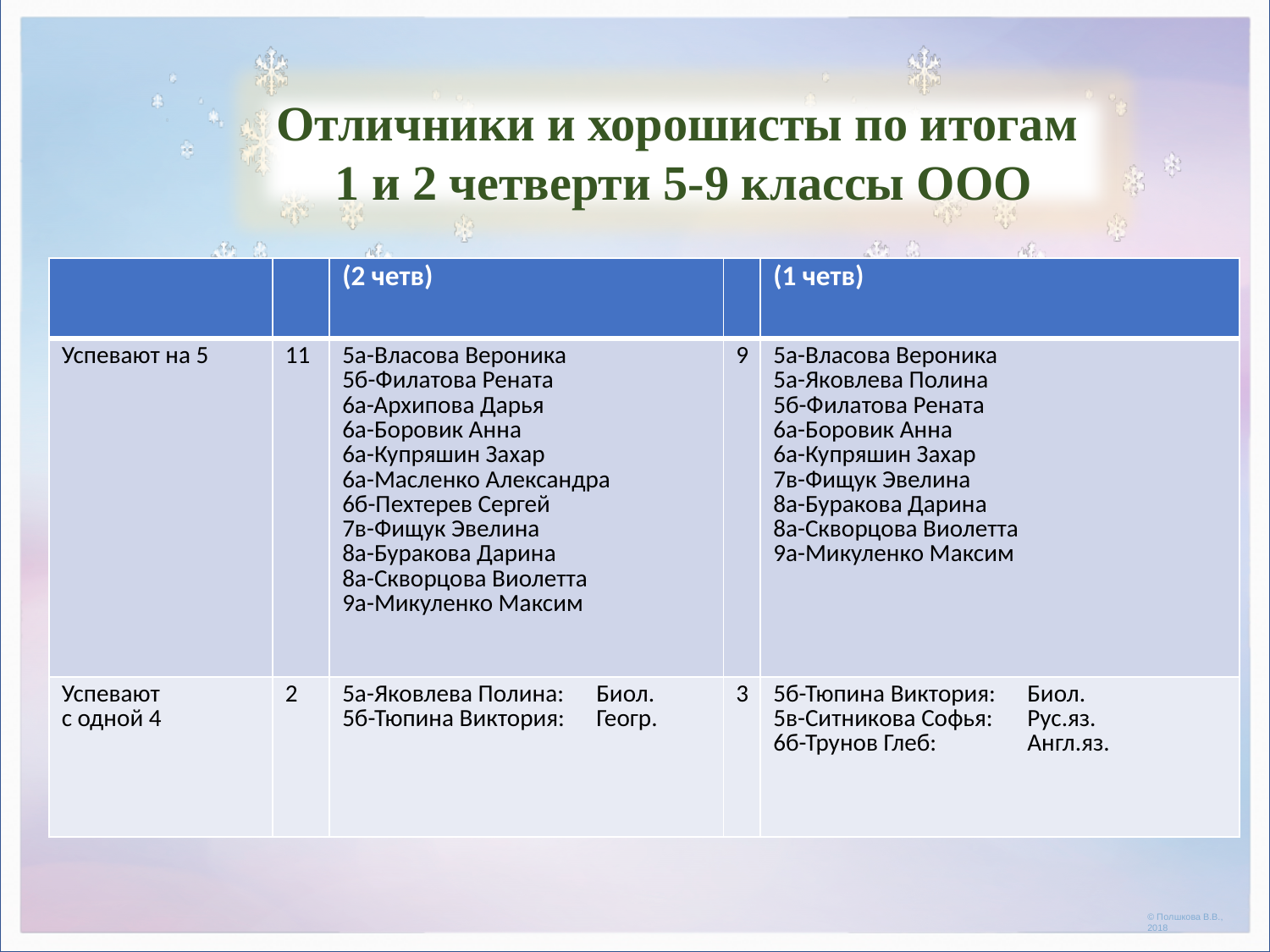

Отличники и хорошисты по итогам
1 и 2 четверти 5-9 классы ООО
|  |  | (2 четв) |  | (1 четв) |
| --- | --- | --- | --- | --- |
| Успевают на 5 | 11 | 5а-Власова Вероника 5б-Филатова Рената 6а-Архипова Дарья 6а-Боровик Анна 6а-Купряшин Захар 6а-Масленко Александра 6б-Пехтерев Сергей 7в-Фищук Эвелина 8а-Буракова Дарина 8а-Скворцова Виолетта 9а-Микуленко Максим | 9 | 5а-Власова Вероника 5а-Яковлева Полина 5б-Филатова Рената 6а-Боровик Анна 6а-Купряшин Захар 7в-Фищук Эвелина 8а-Буракова Дарина 8а-Скворцова Виолетта 9а-Микуленко Максим |
| Успевают с одной 4 | 2 | 5а-Яковлева Полина: Биол. 5б-Тюпина Виктория: Геогр. | 3 | 5б-Тюпина Виктория: Биол. 5в-Ситникова Софья: Рус.яз. 6б-Трунов Глеб: Англ.яз. |